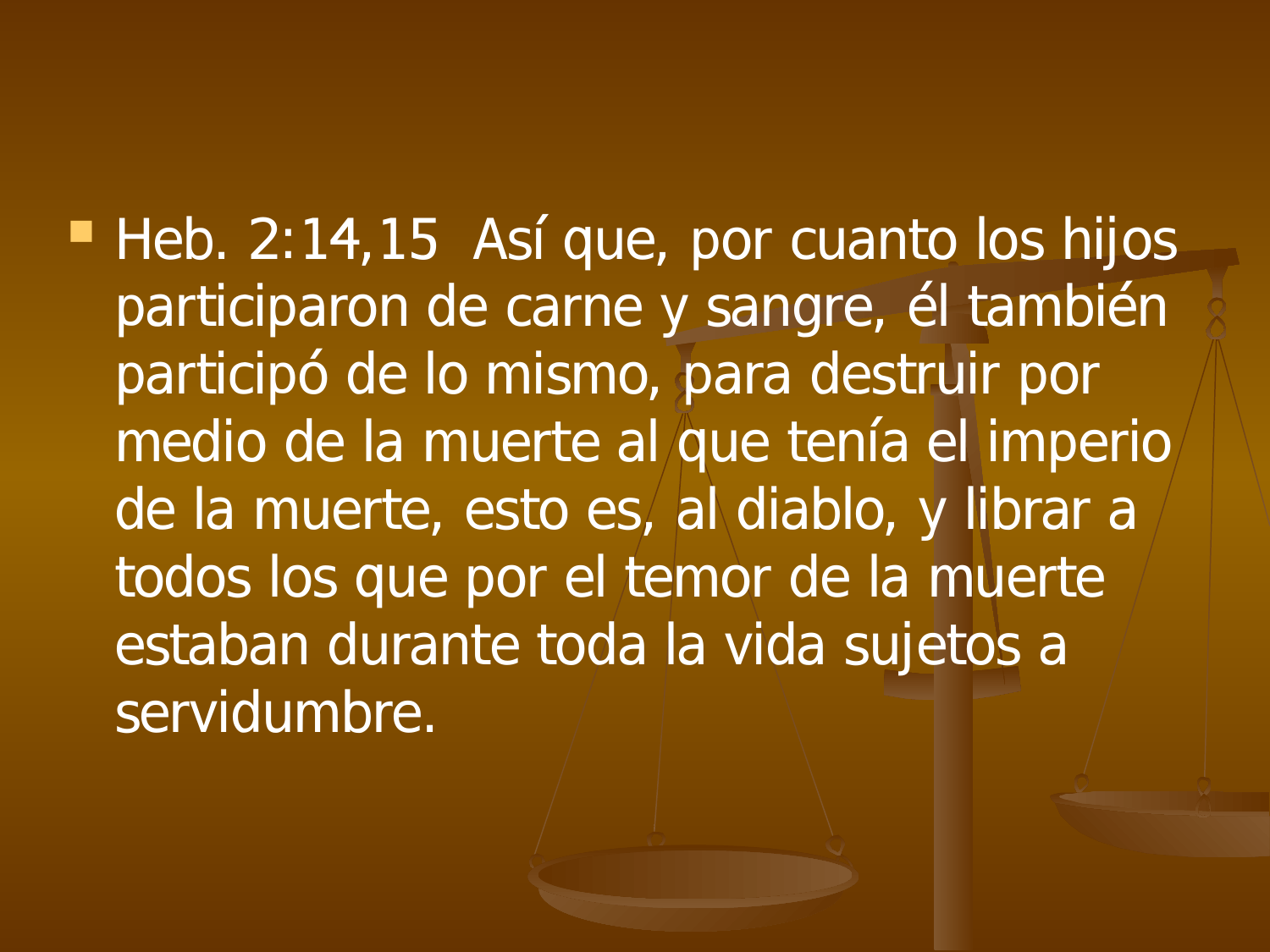

#
Heb. 2:14,15  Así que, por cuanto los hijos participaron de carne y sangre, él también participó de lo mismo, para destruir por medio de la muerte al que tenía el imperio de la muerte, esto es, al diablo, y librar a todos los que por el temor de la muerte estaban durante toda la vida sujetos a servidumbre.